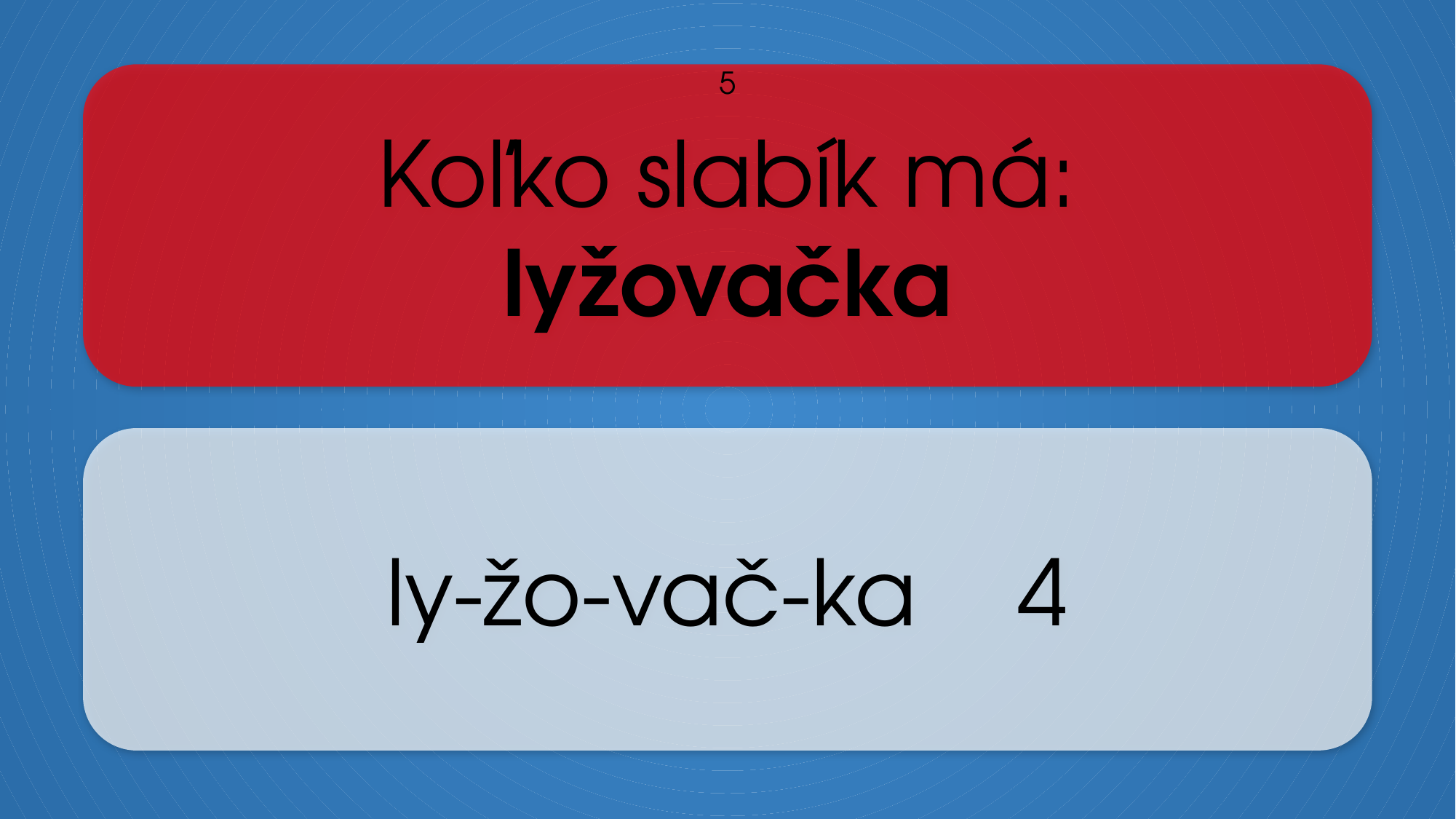

Koľko slabík má:
lyžovačka
5
ly-žo-vač-ka    4